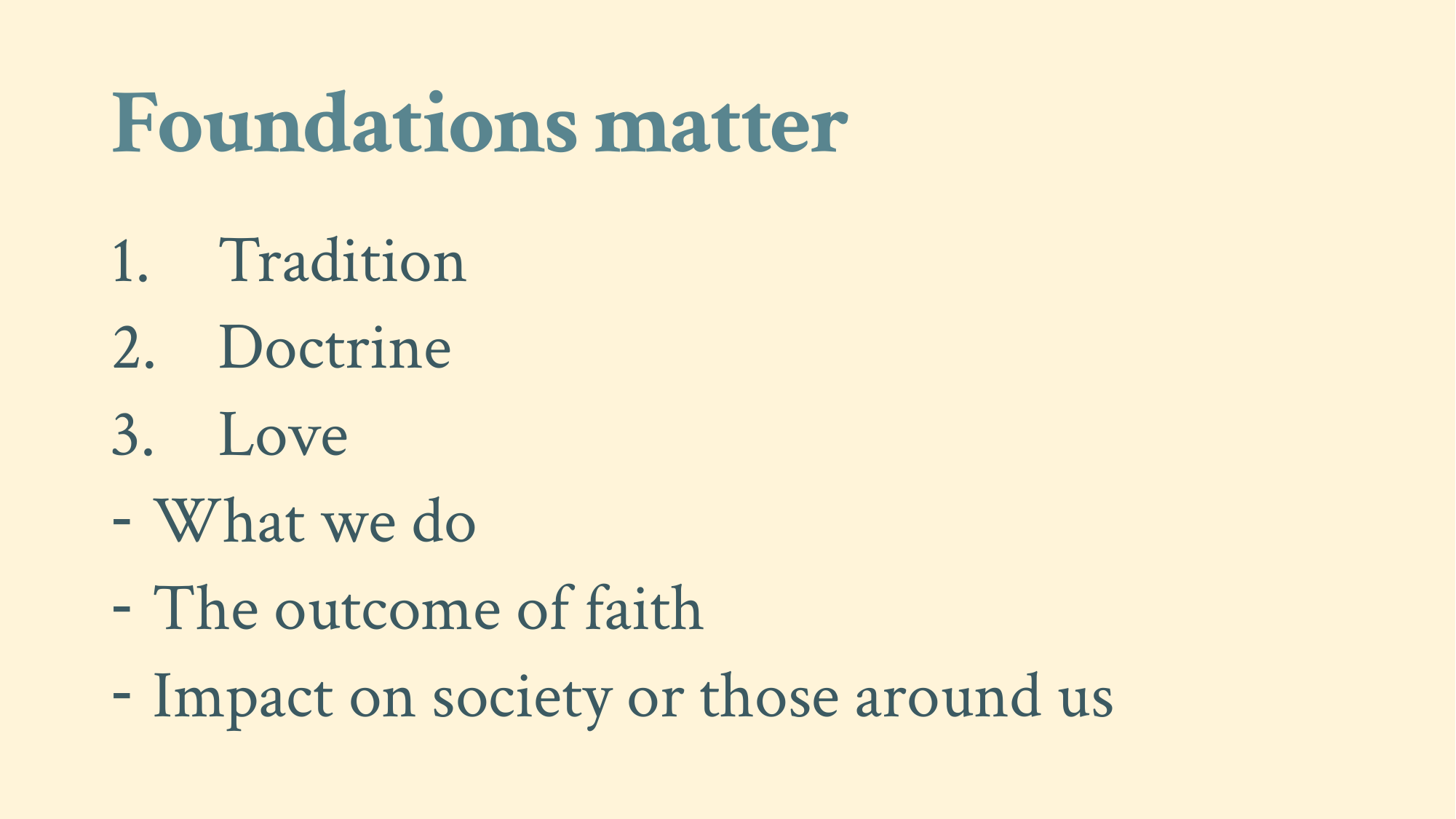

# Foundations matter
Tradition
Doctrine
Love
 What we do
 The outcome of faith
 Impact on society or those around us